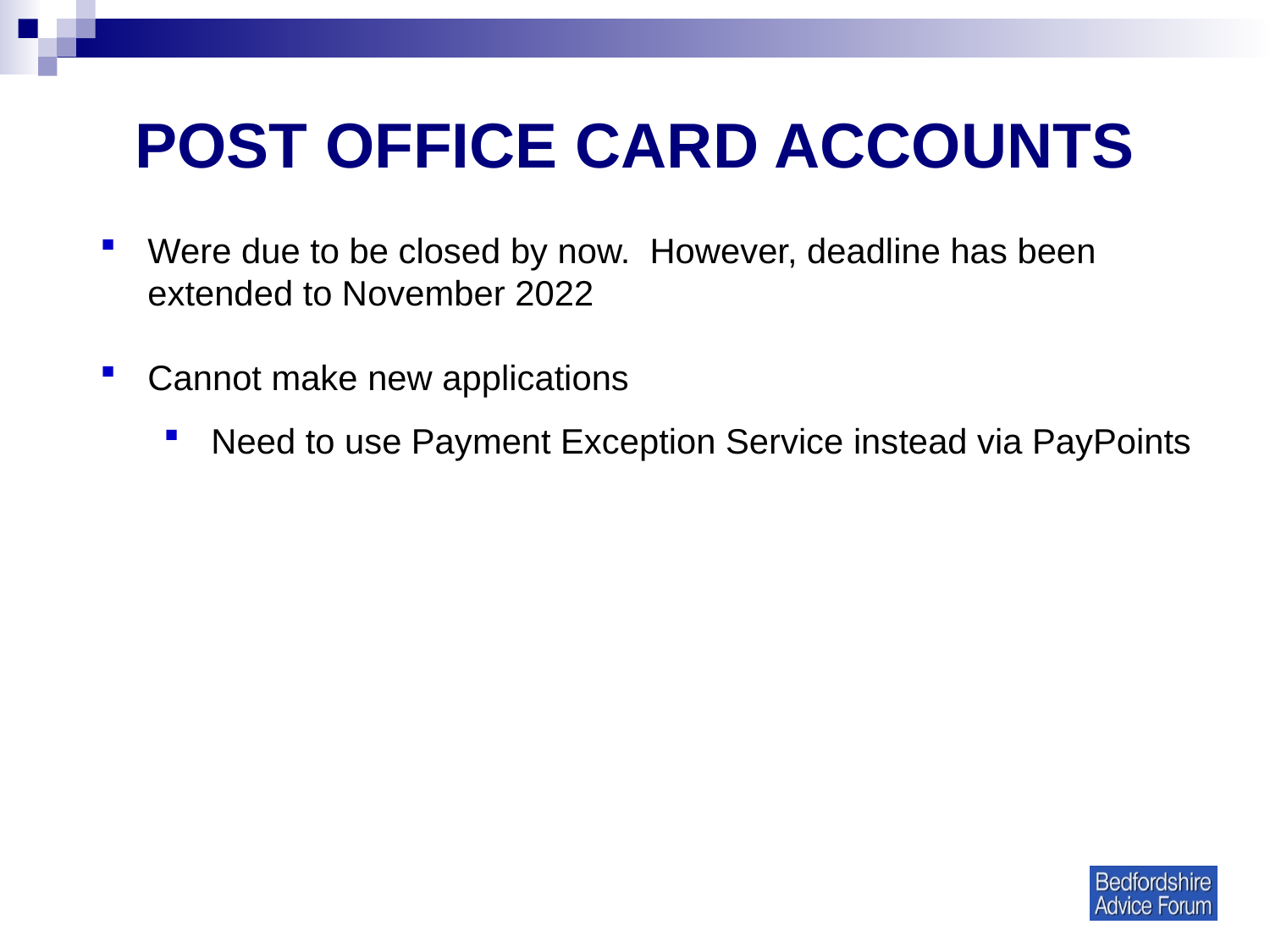

# POST OFFICE CARD ACCOUNTS
Were due to be closed by now.  However, deadline has been extended to November 2022
Cannot make new applications
Need to use Payment Exception Service instead via PayPoints